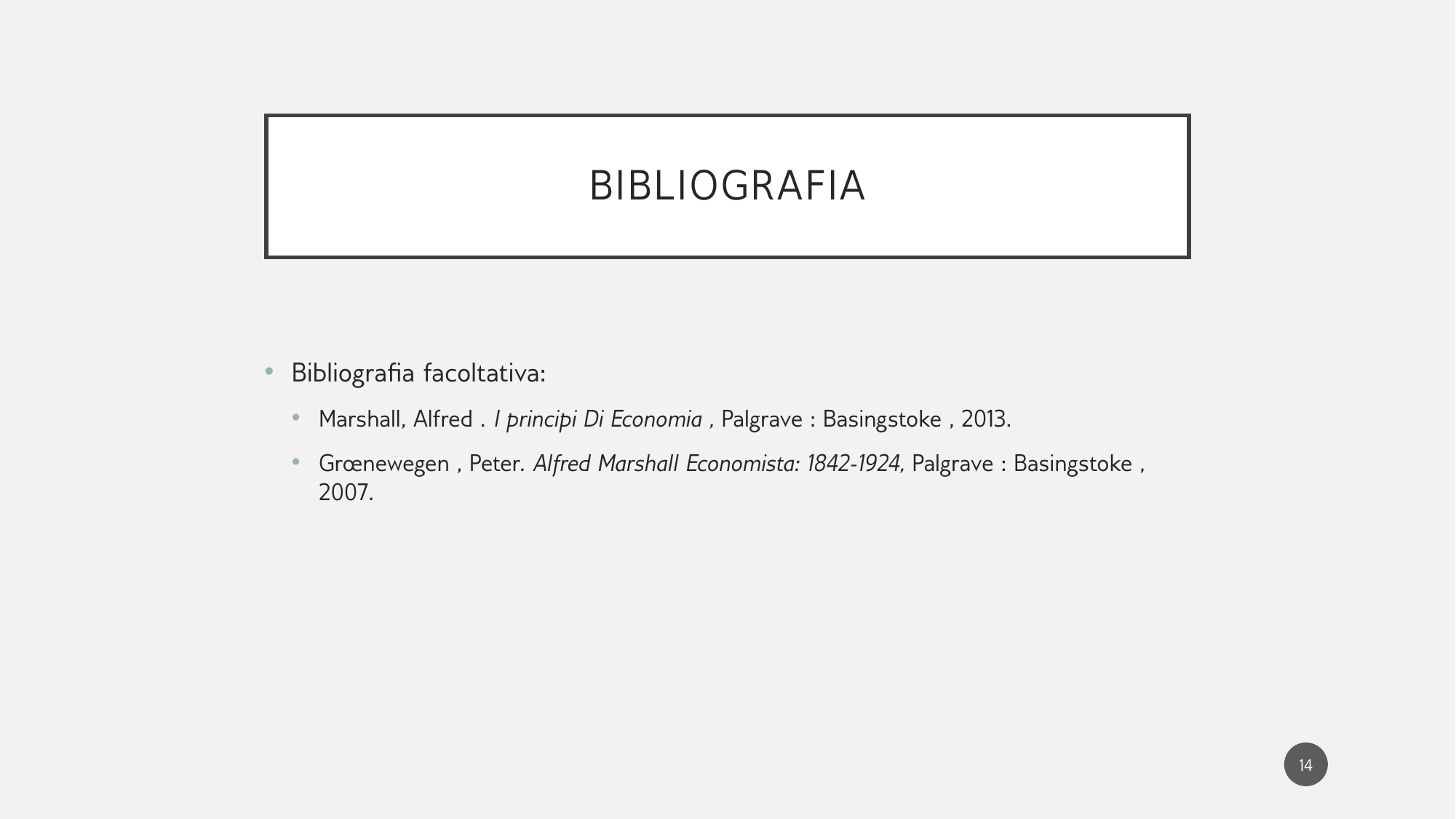

# Bibliografia

Bibliografia facoltativa:
Marshall, Alfred . I principi Di Economia , Palgrave : Basingstoke , 2013.
Groenewegen , Peter. Alfred Marshall Economista: 1842-1924, Palgrave : Basingstoke , 2007.

14